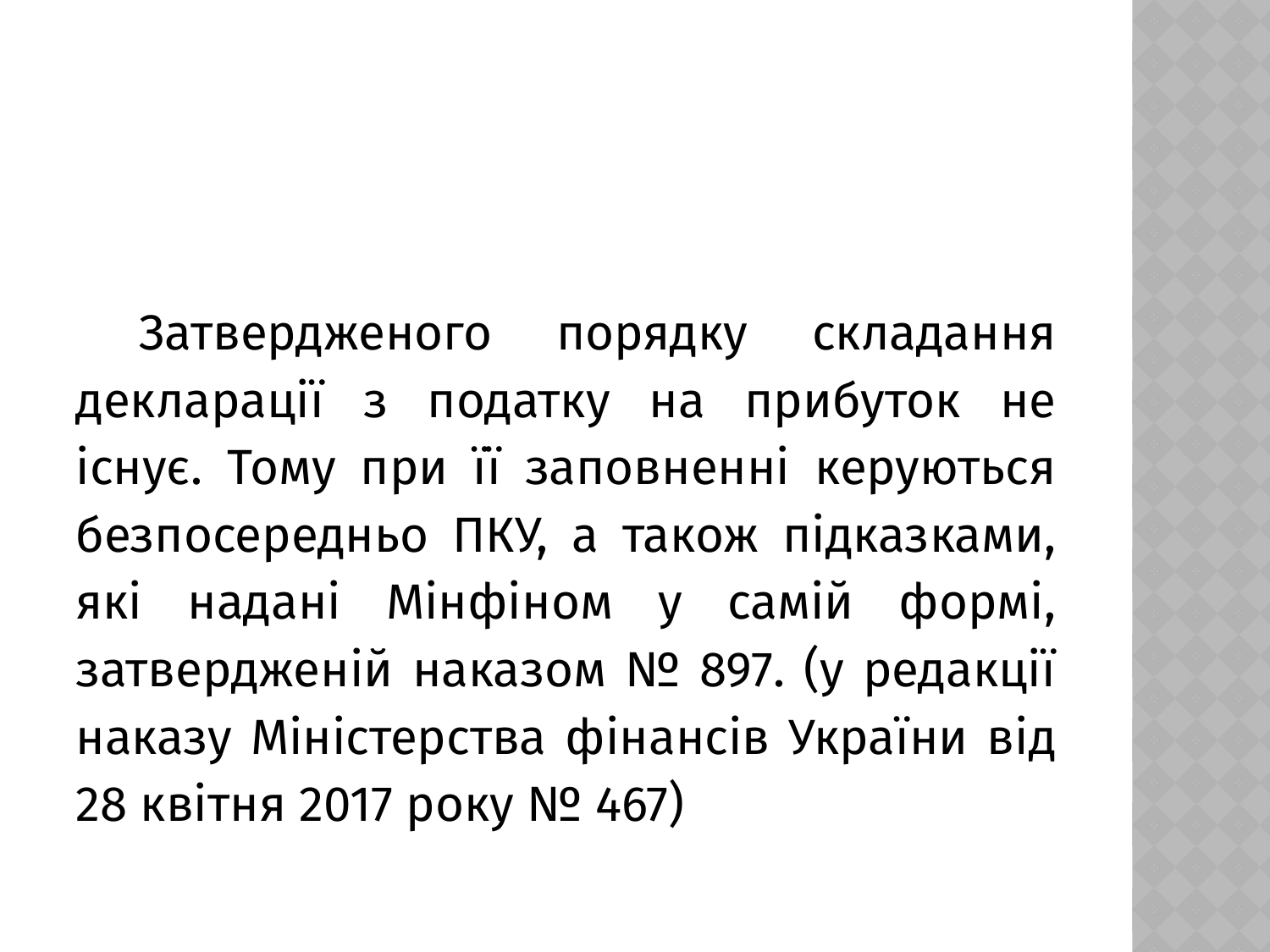

Затвердженого порядку складання декларації з податку на прибуток не існує. Тому при її заповненні керуються безпосередньо ПКУ, а також підказками, які надані Мінфіном у самій формі, затвердженій наказом № 897. (у редакції наказу Міністерства фінансів України від 28 квітня 2017 року № 467)